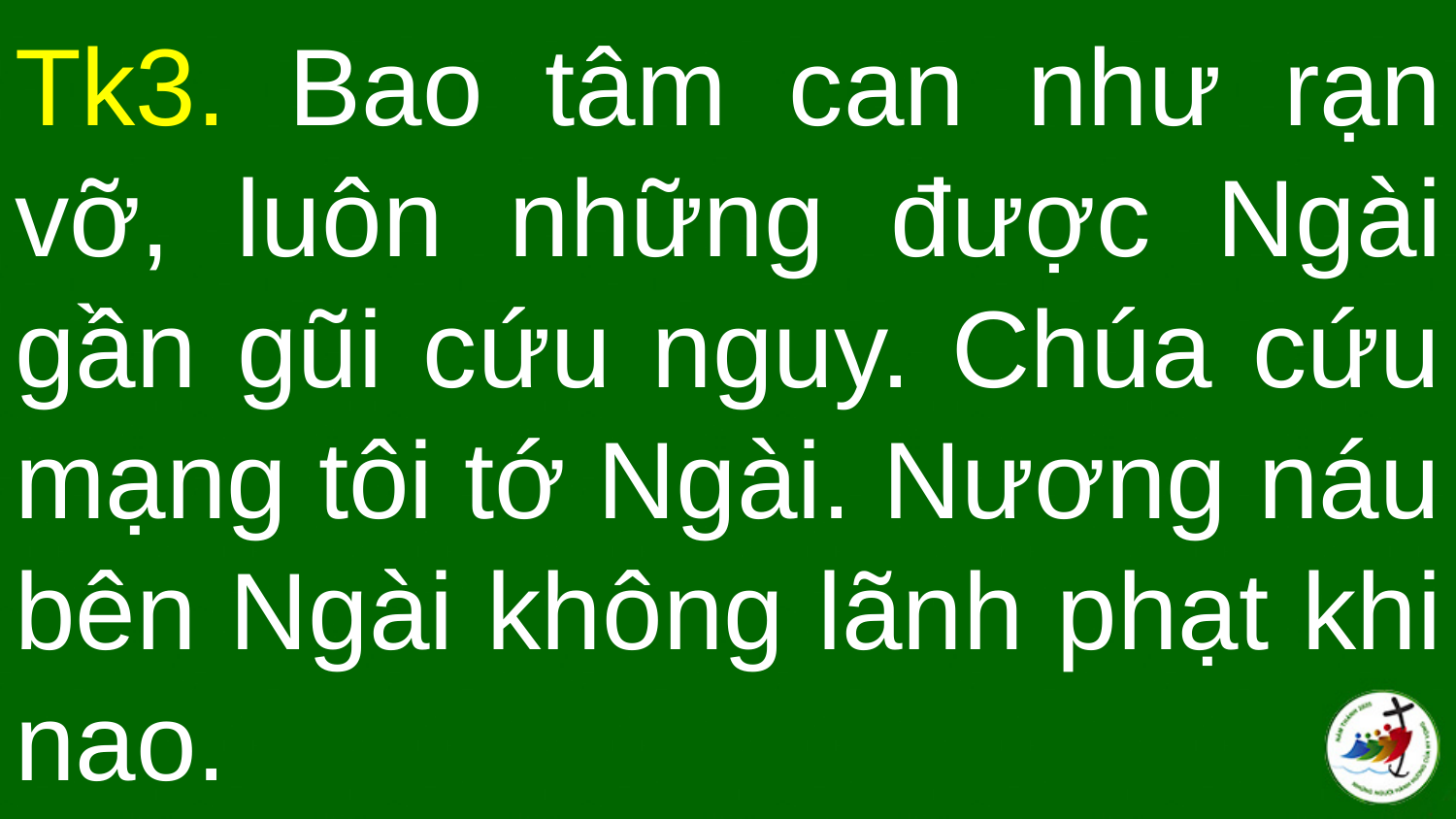

# Tk3. Bao tâm can như rạn vỡ, luôn những được Ngài gần gũi cứu nguy. Chúa cứu mạng tôi tớ Ngài. Nương náu bên Ngài không lãnh phạt khi nao.